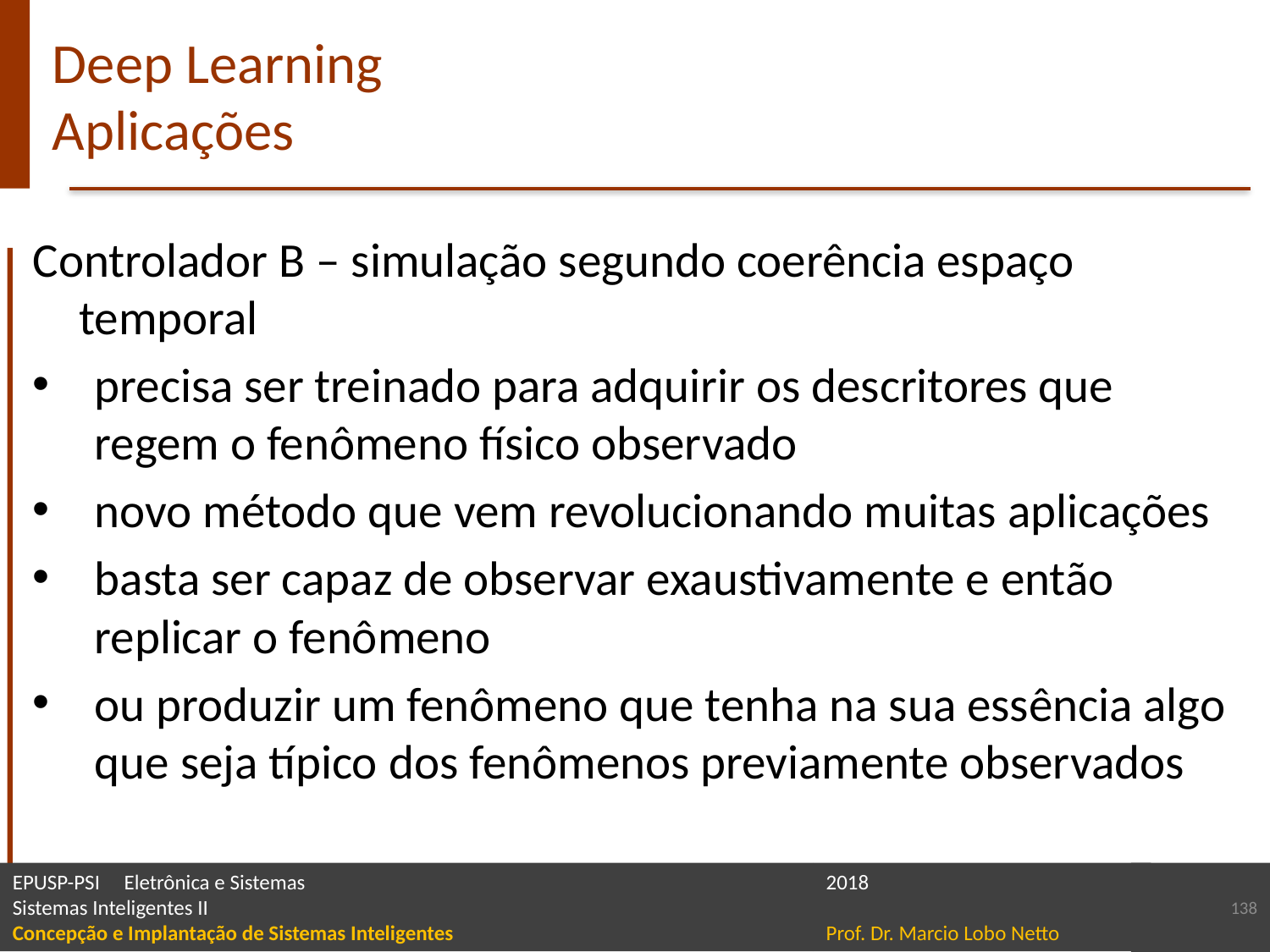

# Deep Learning Aplicações
Controlador B – simulação segundo coerência espaço temporal
precisa ser treinado para adquirir os descritores que regem o fenômeno físico observado
novo método que vem revolucionando muitas aplicações
basta ser capaz de observar exaustivamente e então replicar o fenômeno
ou produzir um fenômeno que tenha na sua essência algo que seja típico dos fenômenos previamente observados
138